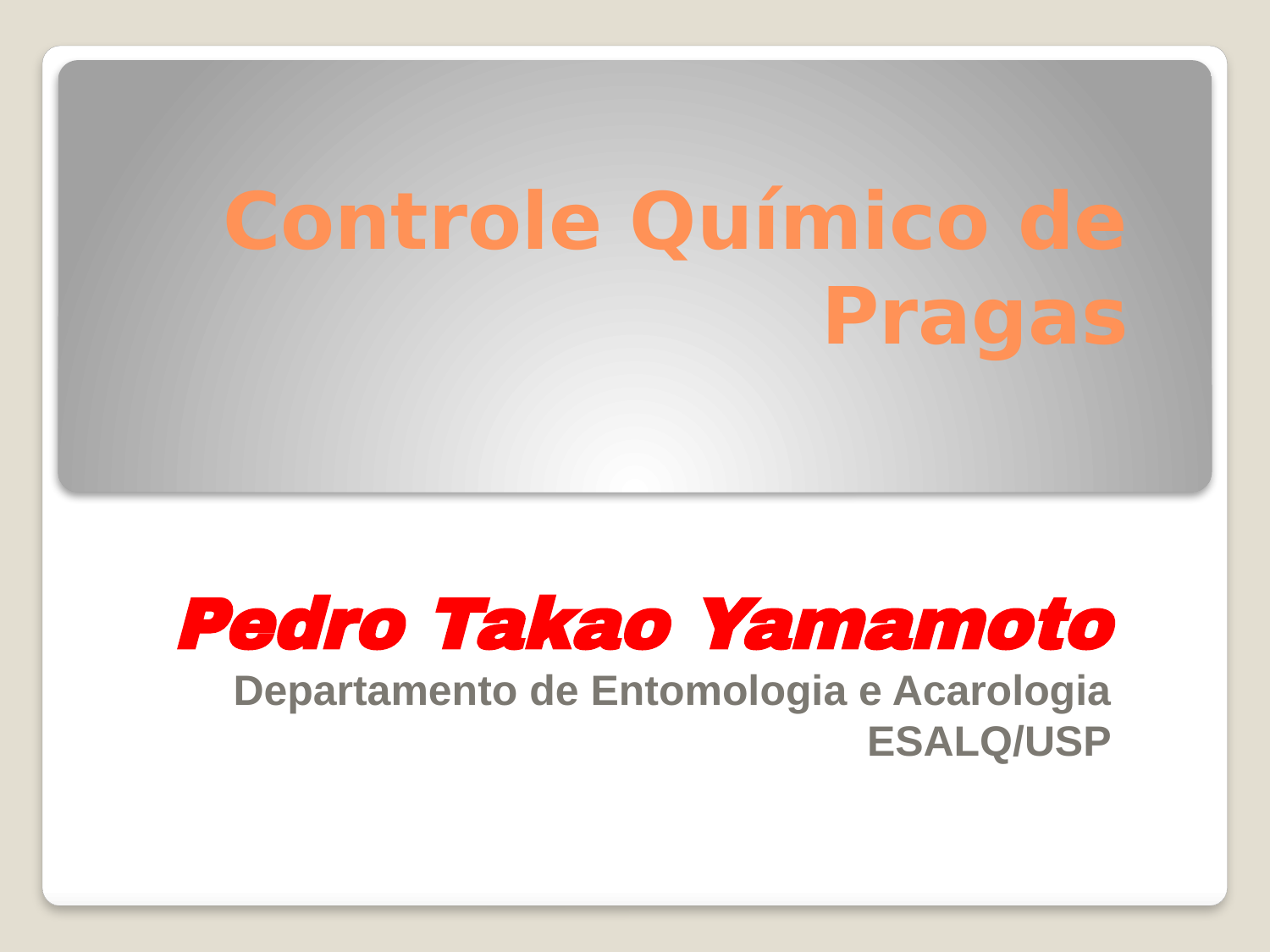

Controle Químico de Pragas
Pedro Takao Yamamoto
Departamento de Entomologia e Acarologia
ESALQ/USP